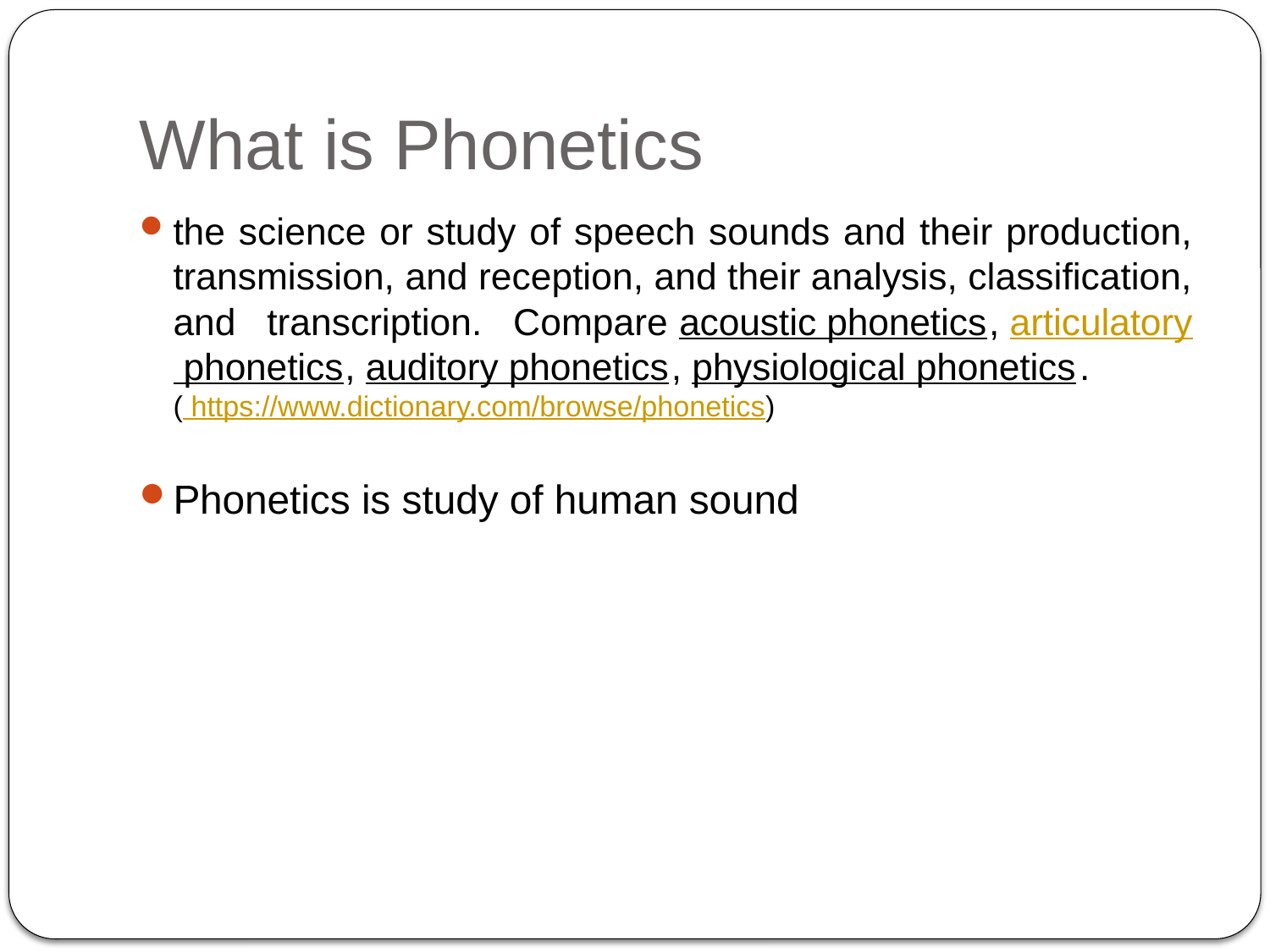

# What is Phonetics
the science or study of speech sounds and their production, transmission, and reception, and their analysis, classification, and transcription. Compare acoustic phonetics, articulatory phonetics, auditory phonetics, physiological phonetics.           ( https://www.dictionary.com/browse/phonetics)

Phonetics is study of human sound